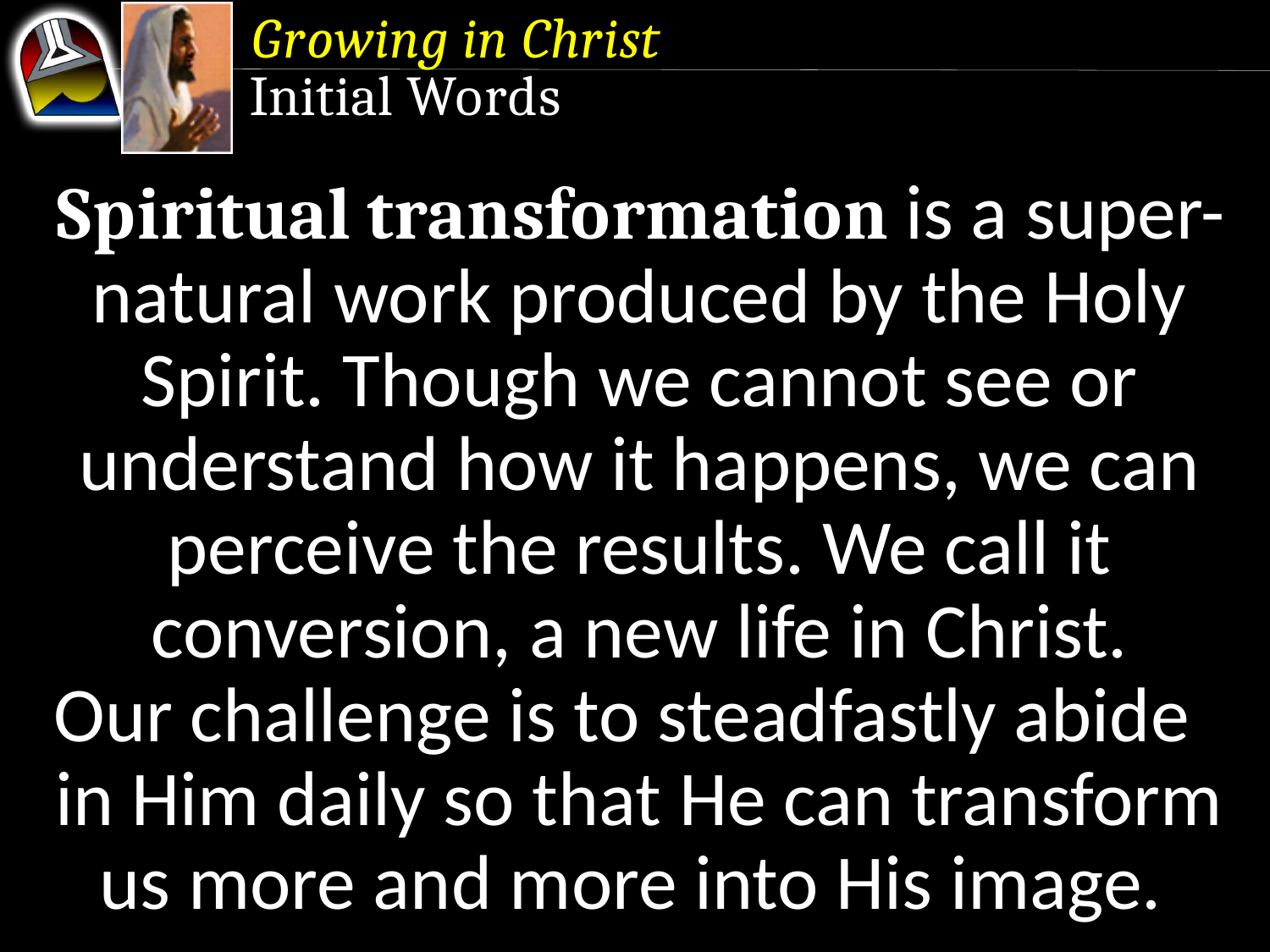

Growing in Christ
Initial Words
Spiritual transformation is a super- natural work produced by the Holy Spirit. Though we cannot see or understand how it happens, we can perceive the results. We call it conversion, a new life in Christ.
Our challenge is to steadfastly abide   in Him daily so that He can transform us more and more into His image.